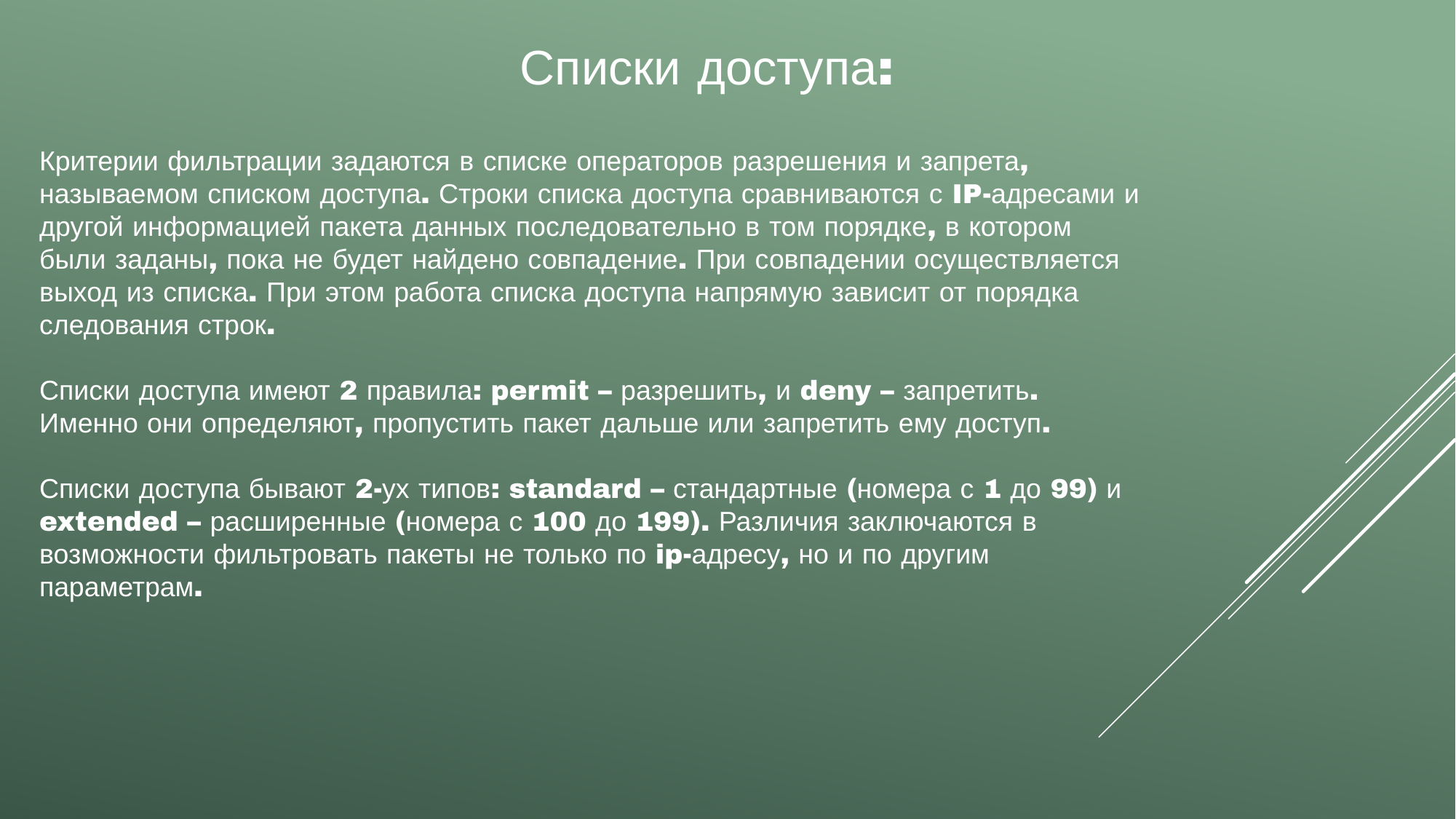

Списки доступа:
Критерии фильтрации задаются в списке операторов разрешения и запрета,
называемом списком доступа. Строки списка доступа сравниваются с IP-адресами и
другой информацией пакета данных последовательно в том порядке, в котором
были заданы, пока не будет найдено совпадение. При совпадении осуществляется
выход из списка. При этом работа списка доступа напрямую зависит от порядка
следования строк.

Списки доступа имеют 2 правила: permit – разрешить, и deny – запретить.
Именно они определяют, пропустить пакет дальше или запретить ему доступ.

Списки доступа бывают 2-ух типов: standard – стандартные (номера с 1 до 99) и
extended – расширенные (номера с 100 до 199). Различия заключаются в
возможности фильтровать пакеты не только по ip-адресу, но и по другим
параметрам.